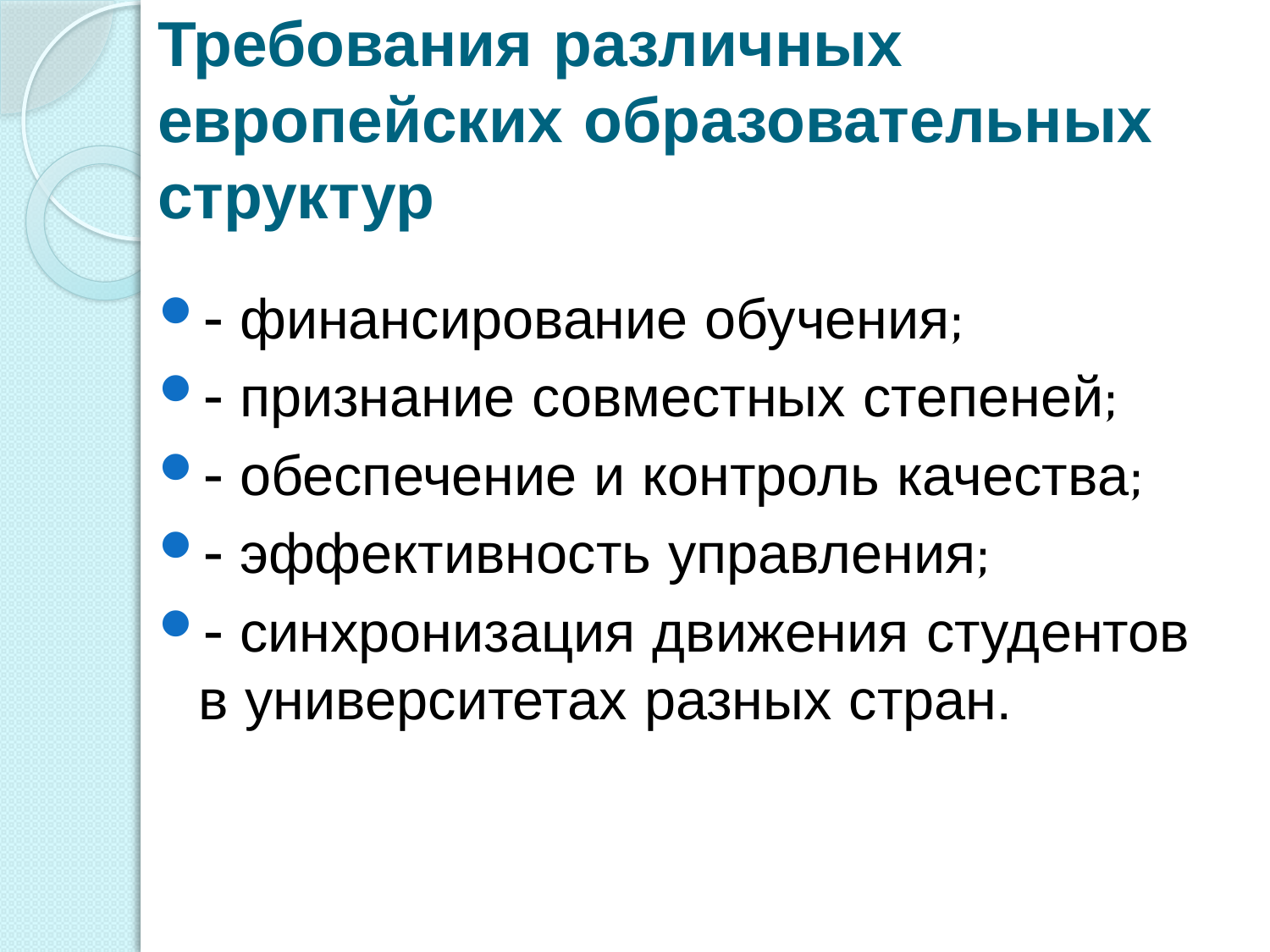

# Требования различных европейских образовательных структур
− финансирование обучения;
− признание совместных степеней;
− обеспечение и контроль качества;
− эффективность управления;
− синхронизация движения студентов в университетах разных стран.